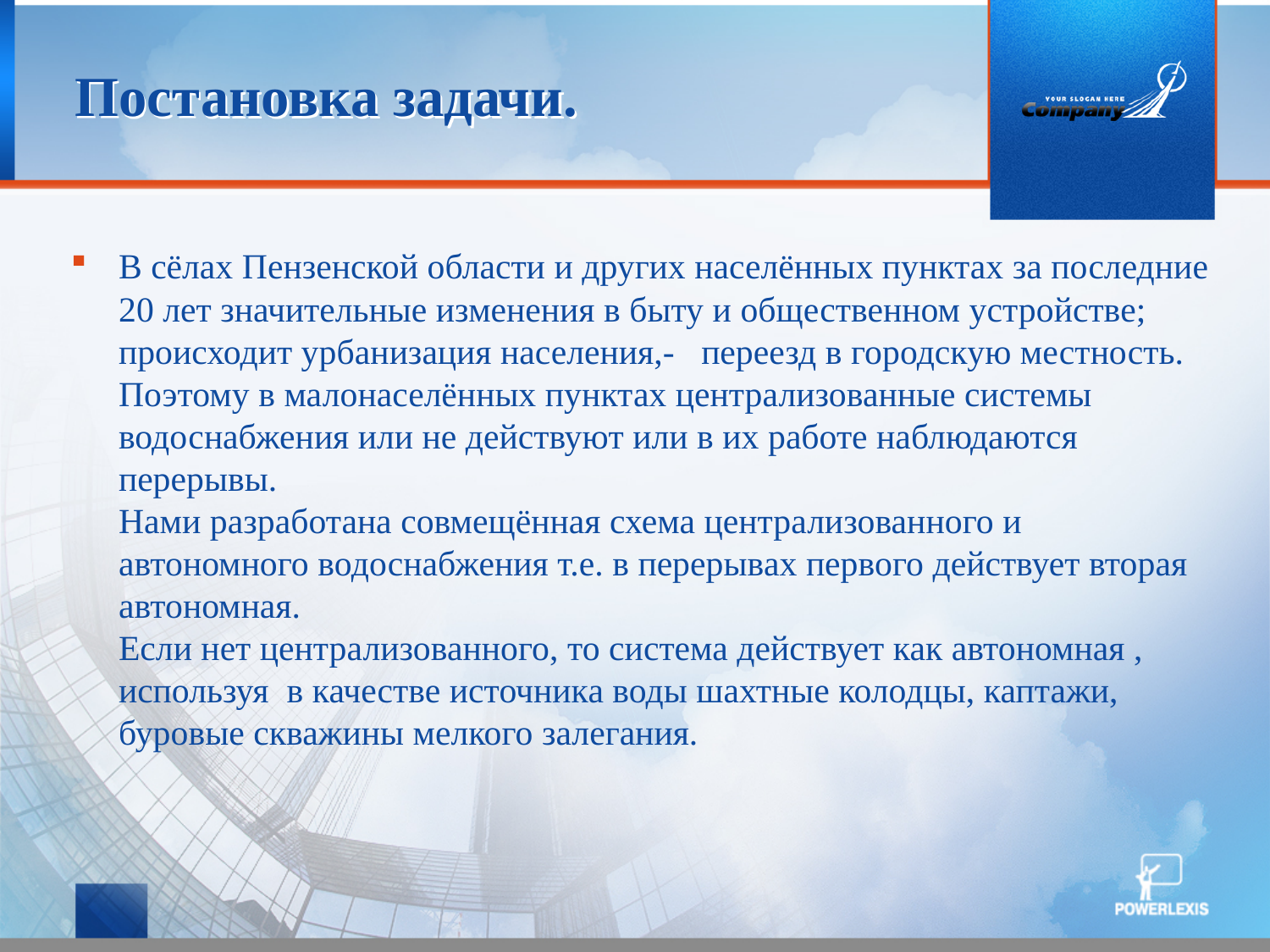

# Постановка задачи.
В сёлах Пензенской области и других населённых пунктах за последние 20 лет значительные изменения в быту и общественном устройстве; происходит урбанизация населения,-   переезд в городскую местность. Поэтому в малонаселённых пунктах централизованные системы водоснабжения или не действуют или в их работе наблюдаются перерывы.
Нами разработана совмещённая схема централизованного и автономного водоснабжения т.е. в перерывах первого действует вторая автономная.
Если нет централизованного, то система действует как автономная , используя  в качестве источника воды шахтные колодцы, каптажи, буровые скважины мелкого залегания.